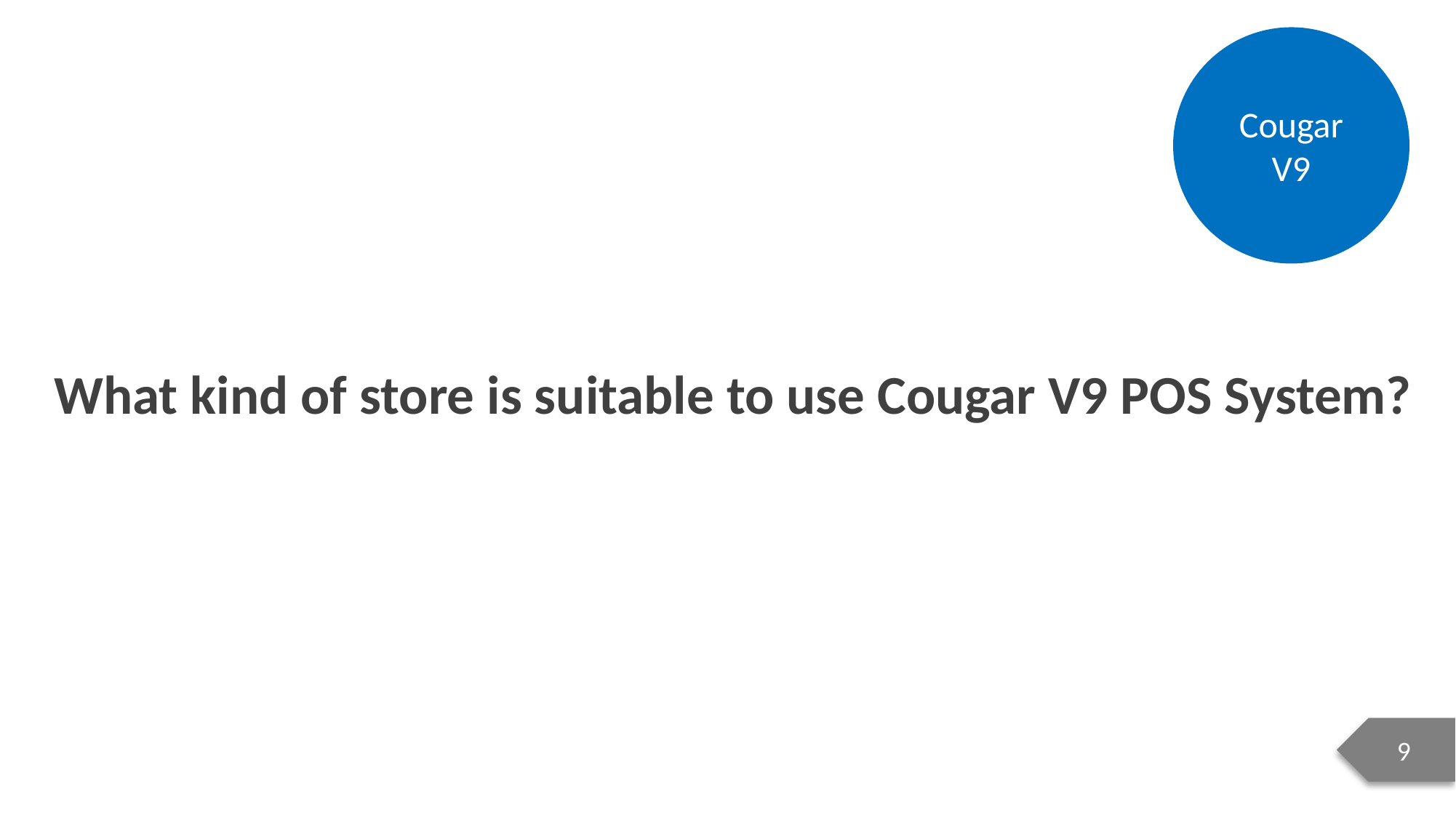

Cougar V9
What kind of store is suitable to use Cougar V9 POS System?
9